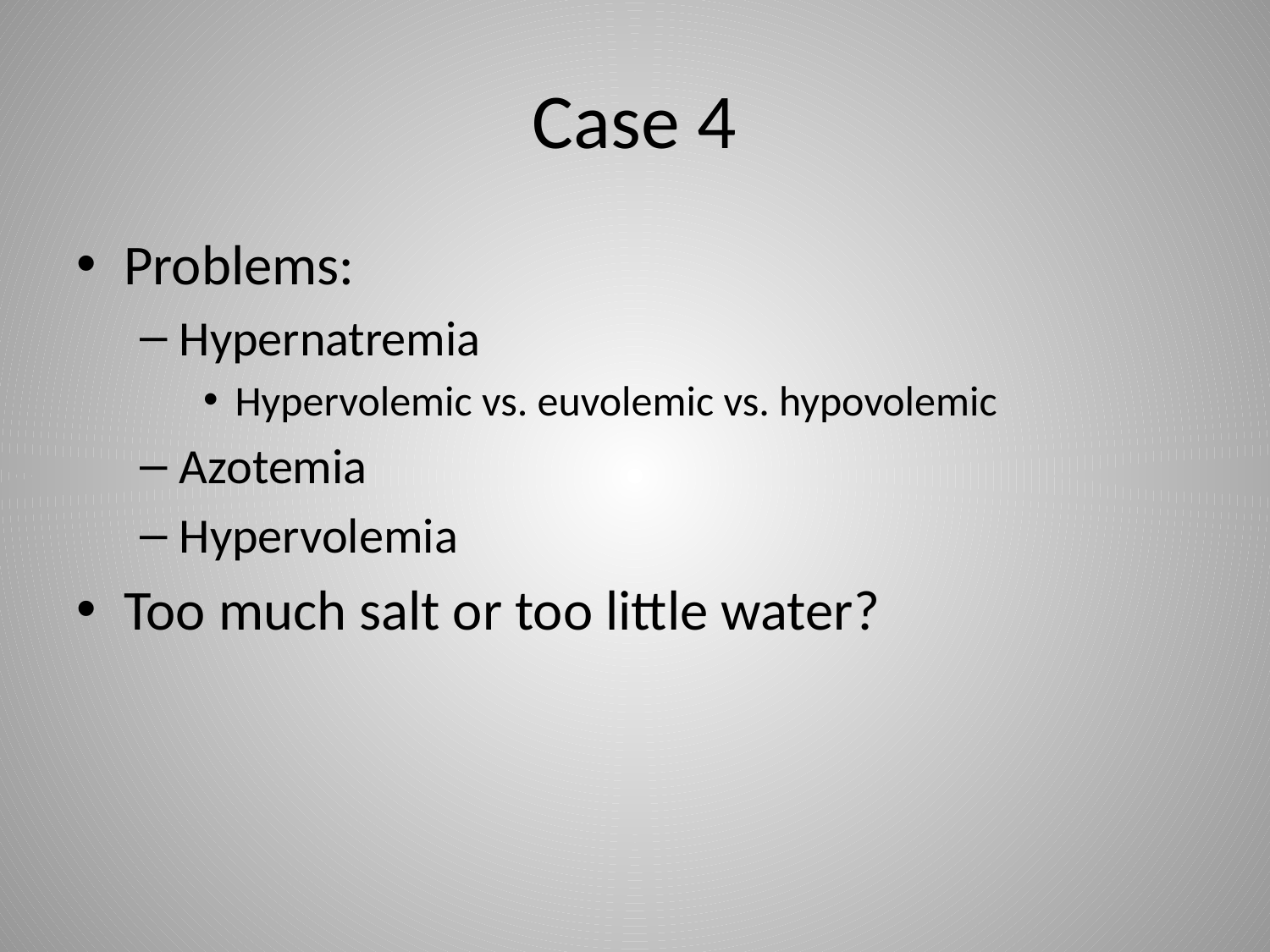

# Case 4
Problems:
Hypernatremia
Hypervolemic vs. euvolemic vs. hypovolemic
Azotemia
Hypervolemia
Too much salt or too little water?